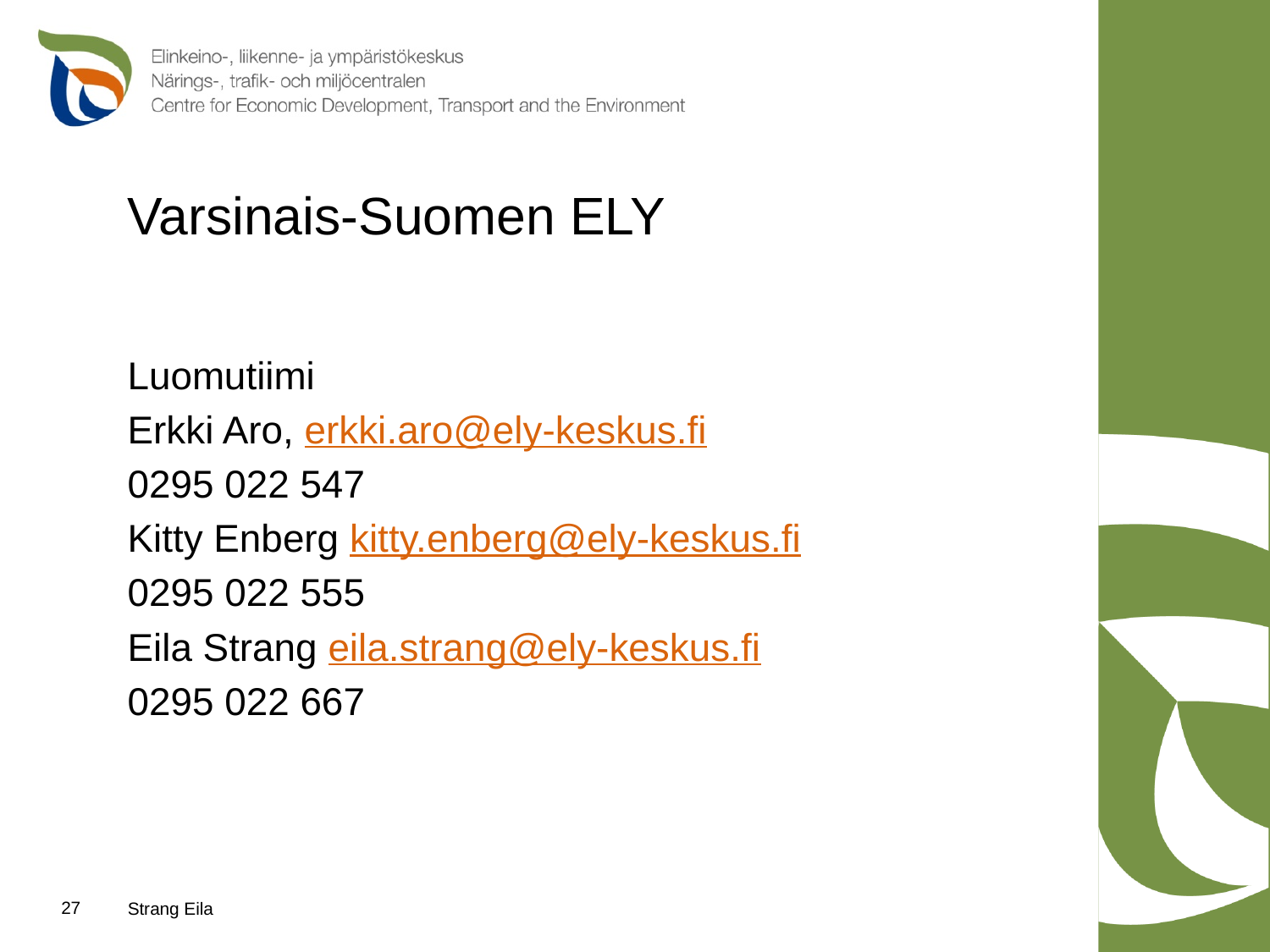

# Varsinais-Suomen ELY

Luomutiimi
Erkki Aro, erkki.aro@ely-keskus.fi
0295 022 547
Kitty Enberg kitty.enberg@ely-keskus.fi
0295 022 555
Eila Strang eila.strang@ely-keskus.fi
0295 022 667

27
Strang Eila